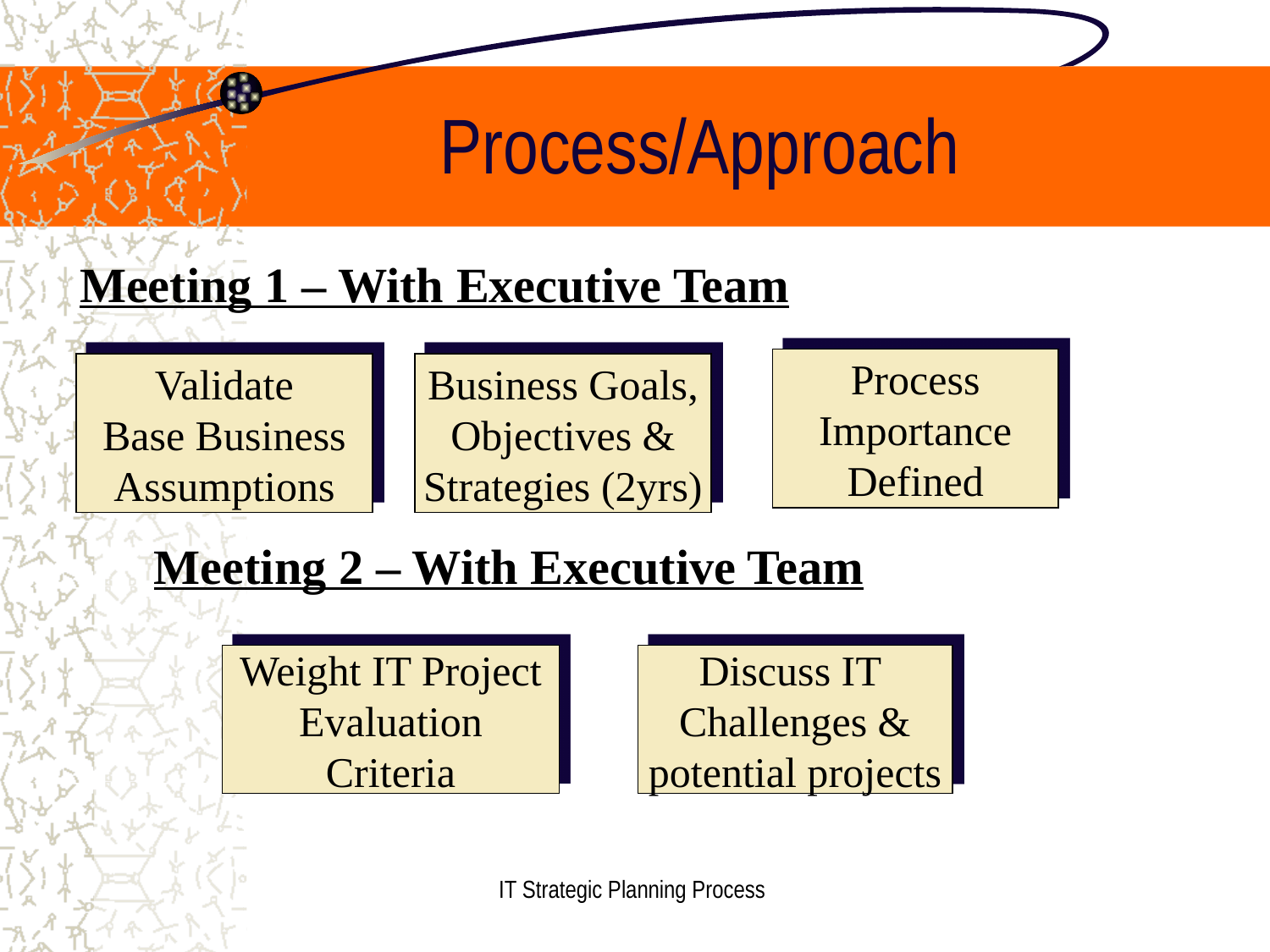

# Process/Approach
Meeting 1 – With Executive Team
Process
Importance
Defined
Validate
Base Business
Assumptions
Business Goals,
Objectives &
Strategies (2yrs)
Meeting 2 – With Executive Team
Weight IT Project
Evaluation
Criteria
Discuss IT
Challenges &
potential projects

IT Strategic Planning Process